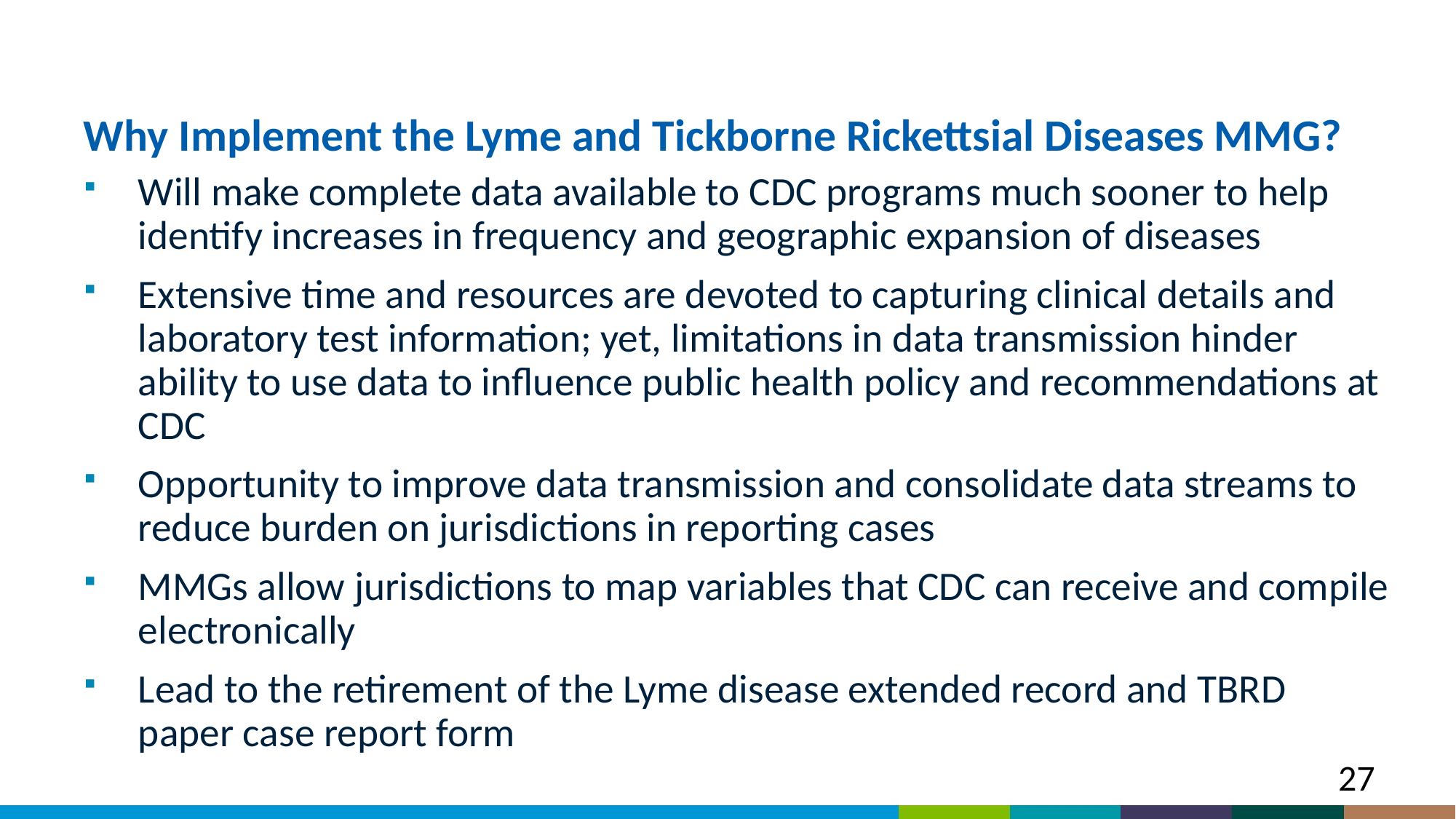

# Why Implement the Lyme and Tickborne Rickettsial Diseases MMG?
Will make complete data available to CDC programs much sooner to help identify increases in frequency and geographic expansion of diseases
Extensive time and resources are devoted to capturing clinical details and laboratory test information; yet, limitations in data transmission hinder ability to use data to influence public health policy and recommendations at CDC
Opportunity to improve data transmission and consolidate data streams to reduce burden on jurisdictions in reporting cases
MMGs allow jurisdictions to map variables that CDC can receive and compile electronically
Lead to the retirement of the Lyme disease extended record and TBRD paper case report form